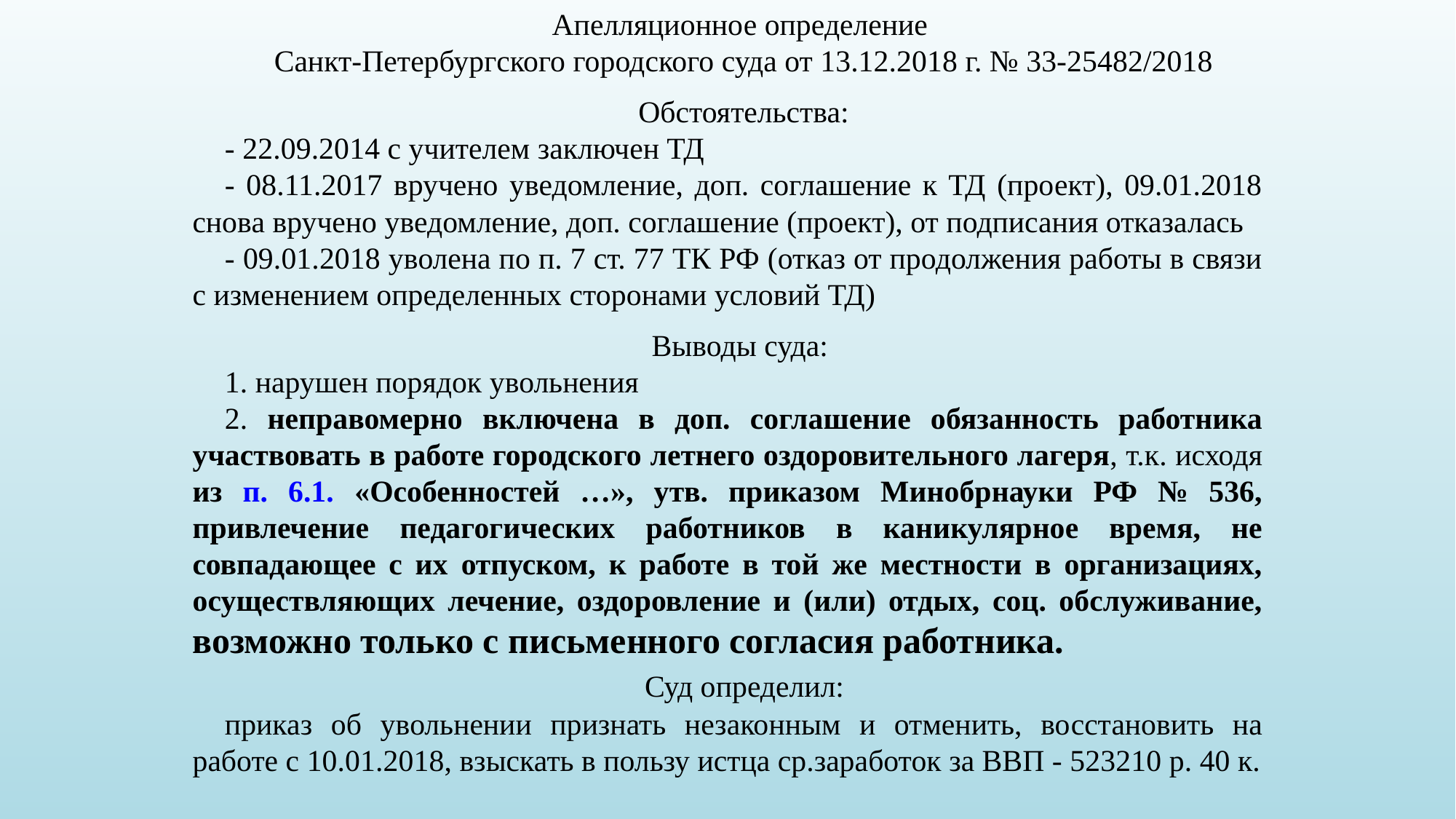

Апелляционное определение
Санкт-Петербургского городского суда от 13.12.2018 г. № 33-25482/2018

Обстоятельства:
- 22.09.2014 с учителем заключен ТД
- 08.11.2017 вручено уведомление, доп. соглашение к ТД (проект), 09.01.2018 снова вручено уведомление, доп. соглашение (проект), от подписания отказалась
- 09.01.2018 уволена по п. 7 ст. 77 ТК РФ (отказ от продолжения работы в связи с изменением определенных сторонами условий ТД)

Выводы суда:
1. нарушен порядок увольнения
2. неправомерно включена в доп. соглашение обязанность работника участвовать в работе городского летнего оздоровительного лагеря, т.к. исходя из п. 6.1. «Особенностей …», утв. приказом Минобрнауки РФ № 536, привлечение педагогических работников в каникулярное время, не совпадающее с их отпуском, к работе в той же местности в организациях, осуществляющих лечение, оздоровление и (или) отдых, соц. обслуживание, возможно только с письменного согласия работника.
 Суд определил:
приказ об увольнении признать незаконным и отменить, восстановить на работе с 10.01.2018, взыскать в пользу истца ср.заработок за ВВП - 523210 р. 40 к.